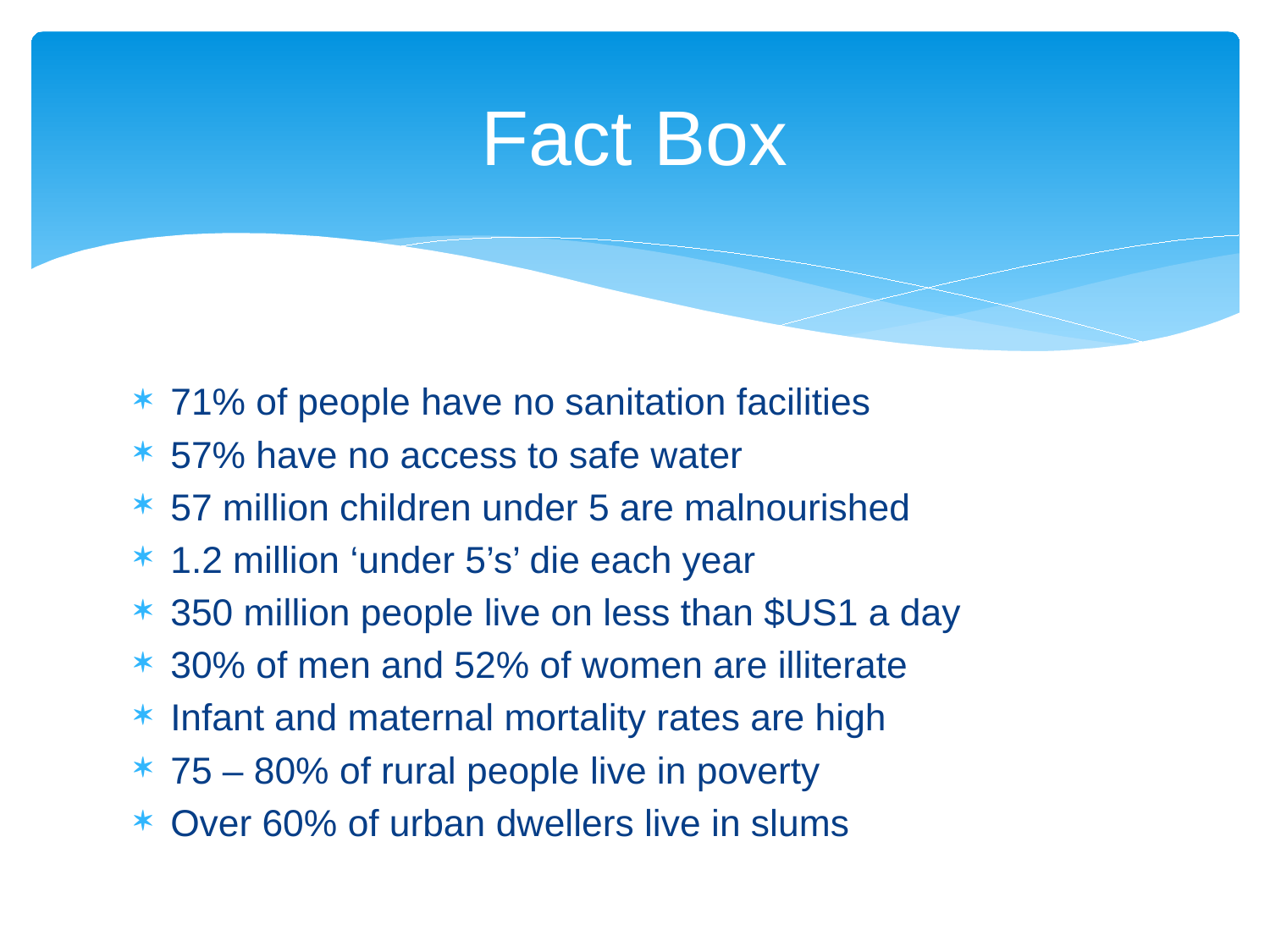

# Fact Box
71% of people have no sanitation facilities
57% have no access to safe water
57 million children under 5 are malnourished
1.2 million ‘under 5’s’ die each year
350 million people live on less than $US1 a day
30% of men and 52% of women are illiterate
Infant and maternal mortality rates are high
75 – 80% of rural people live in poverty
Over 60% of urban dwellers live in slums